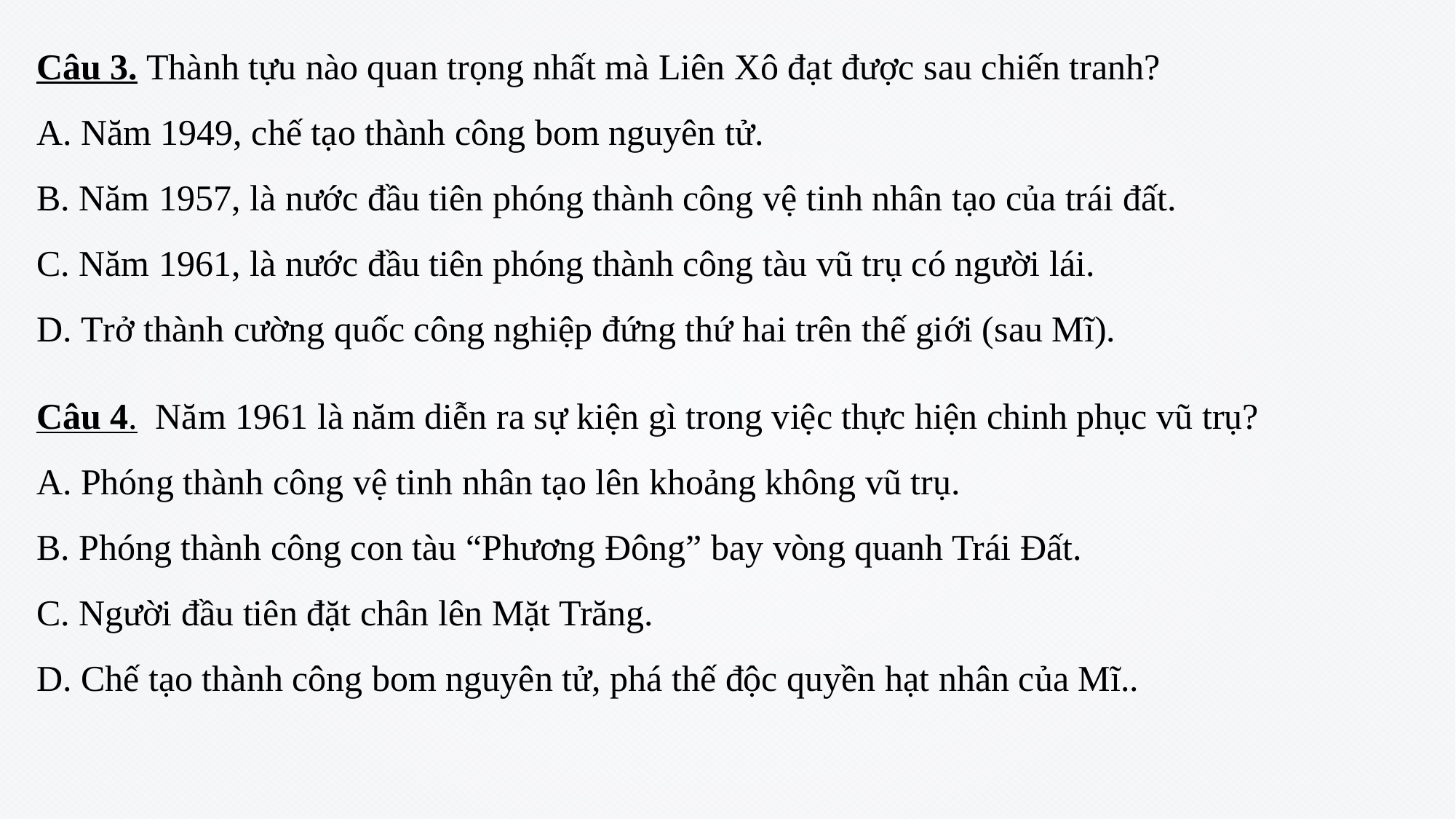

Câu 3. Thành tựu nào quan trọng nhất mà Liên Xô đạt được sau chiến tranh?
A. Năm 1949, chế tạo thành công bom nguyên tử.
B. Năm 1957, là nước đầu tiên phóng thành công vệ tinh nhân tạo của trái đất.
C. Năm 1961, là nước đầu tiên phóng thành công tàu vũ trụ có người lái.
D. Trở thành cường quốc công nghiệp đứng thứ hai trên thế giới (sau Mĩ).
Câu 4.  Năm 1961 là năm diễn ra sự kiện gì trong việc thực hiện chinh phục vũ trụ?
A. Phóng thành công vệ tinh nhân tạo lên khoảng không vũ trụ.
B. Phóng thành công con tàu “Phương Đông” bay vòng quanh Trái Đất.
C. Người đầu tiên đặt chân lên Mặt Trăng.
D. Chế tạo thành công bom nguyên tử, phá thế độc quyền hạt nhân của Mĩ..